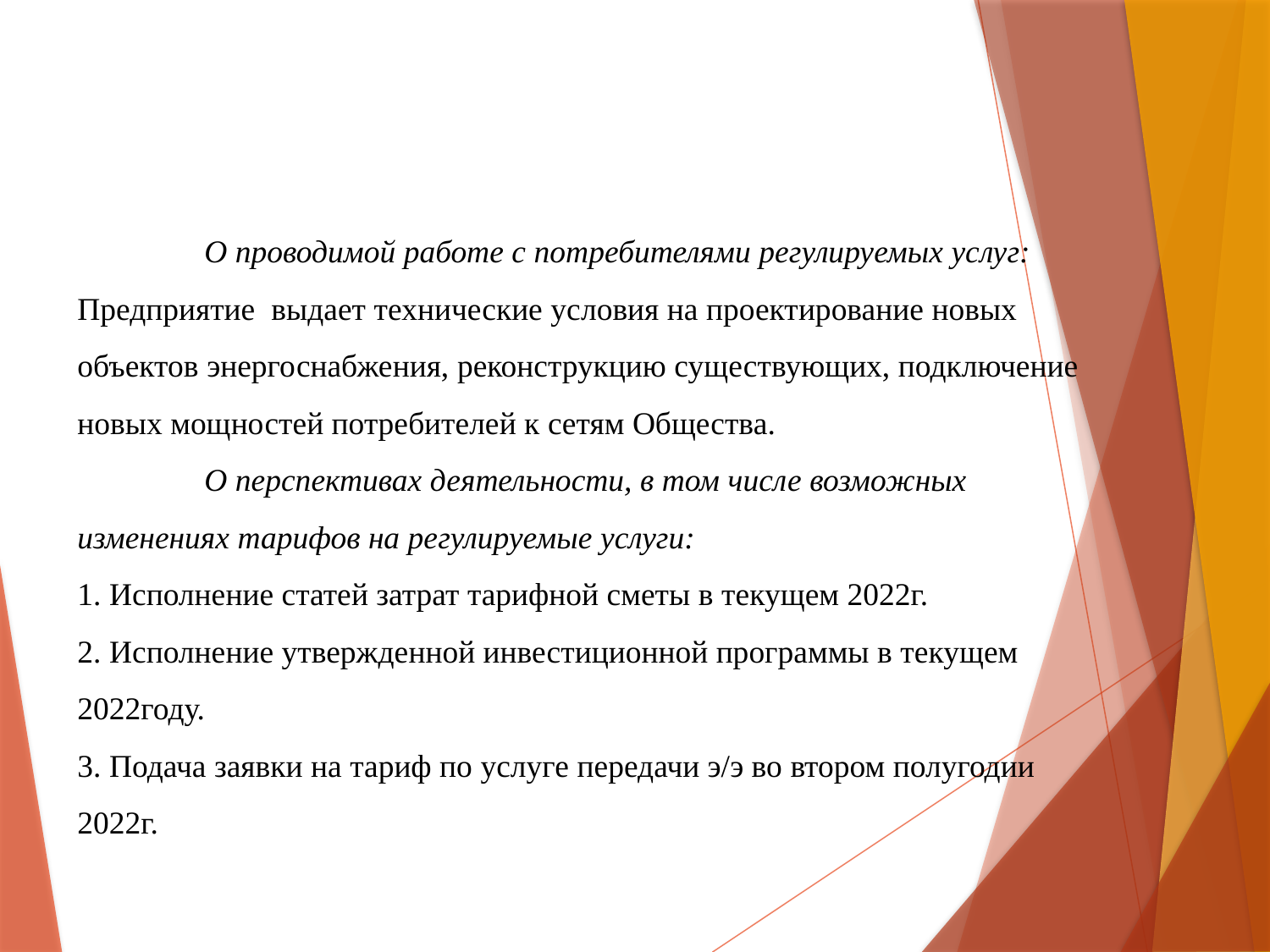

О проводимой работе с потребителями регулируемых услуг:
Предприятие  выдает технические условия на проектирование новых объектов энергоснабжения, реконструкцию существующих, подключение новых мощностей потребителей к сетям Общества.
	О перспективах деятельности, в том числе возможных изменениях тарифов на регулируемые услуги:
1. Исполнение статей затрат тарифной сметы в текущем 2022г.
2. Исполнение утвержденной инвестиционной программы в текущем 2022году.
3. Подача заявки на тариф по услуге передачи э/э во втором полугодии 2022г.